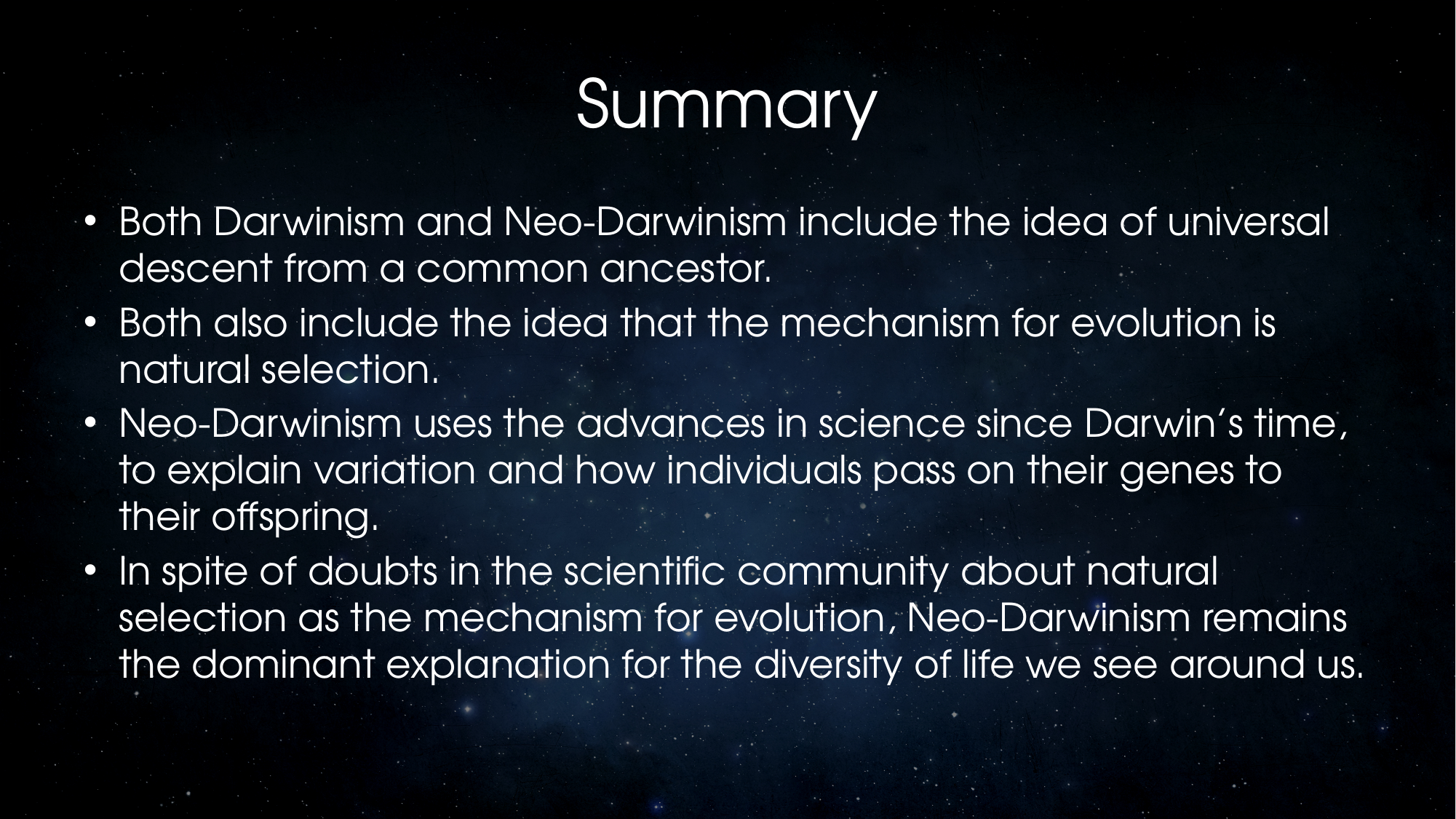

# Summary
Both Darwinism and Neo-Darwinism include the idea of universal descent from a common ancestor.
Both also include the idea that the mechanism for evolution is natural selection.
Neo-Darwinism uses the advances in science since Darwin’s time, to explain variation and how individuals pass on their genes to their offspring.
In spite of doubts in the scientific community about natural selection as the mechanism for evolution, Neo-Darwinism remains the dominant explanation for the diversity of life we see around us.